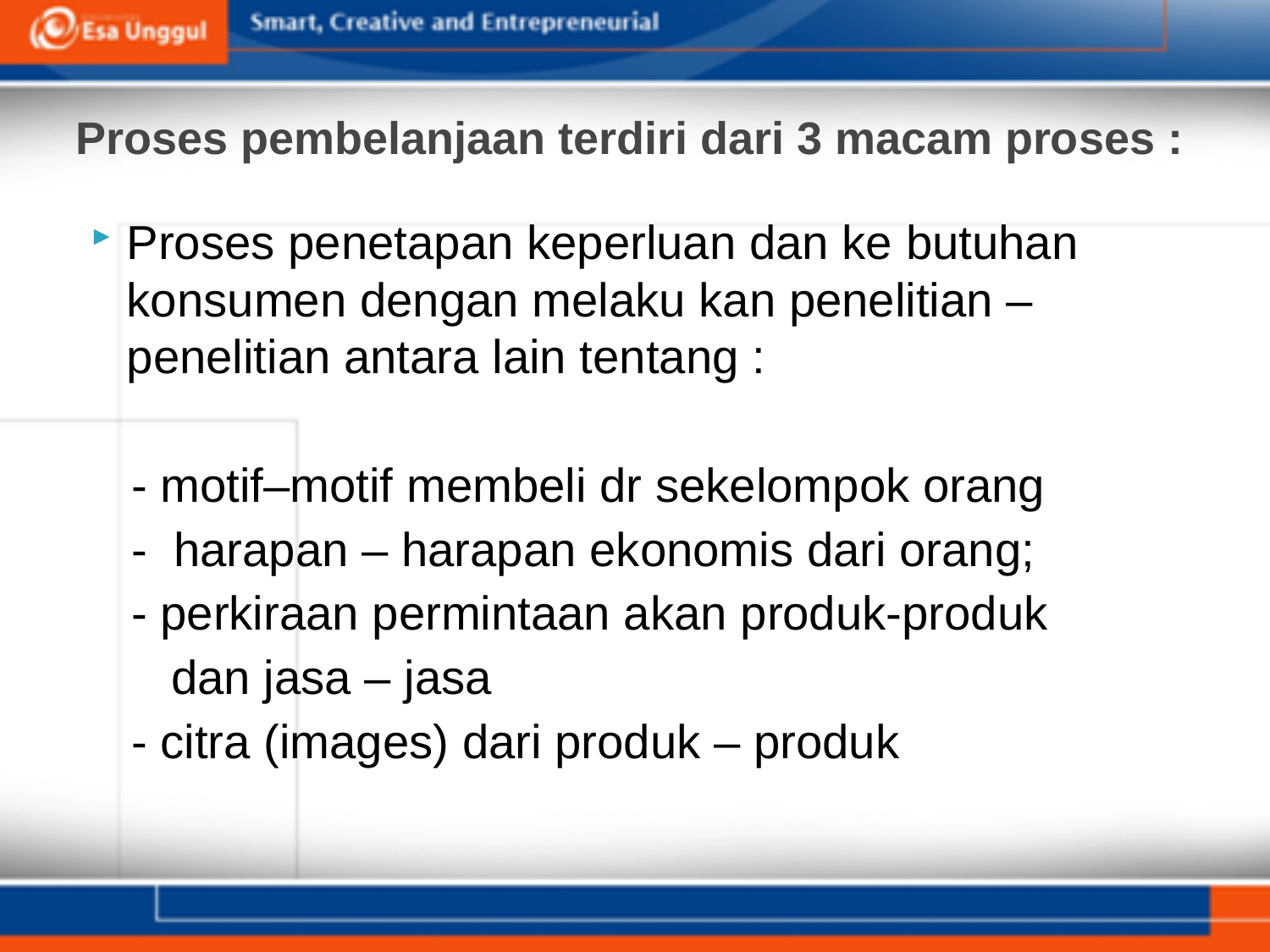

# Proses pembelanjaan terdiri dari 3 macam proses :
Proses penetapan keperluan dan ke butuhan konsumen dengan melaku kan penelitian – penelitian antara lain tentang :

   - motif–motif membeli dr sekelompok orang
   -  harapan – harapan ekonomis dari orang;
   - perkiraan permintaan akan produk-produk
      dan jasa – jasa
   - citra (images) dari produk – produk